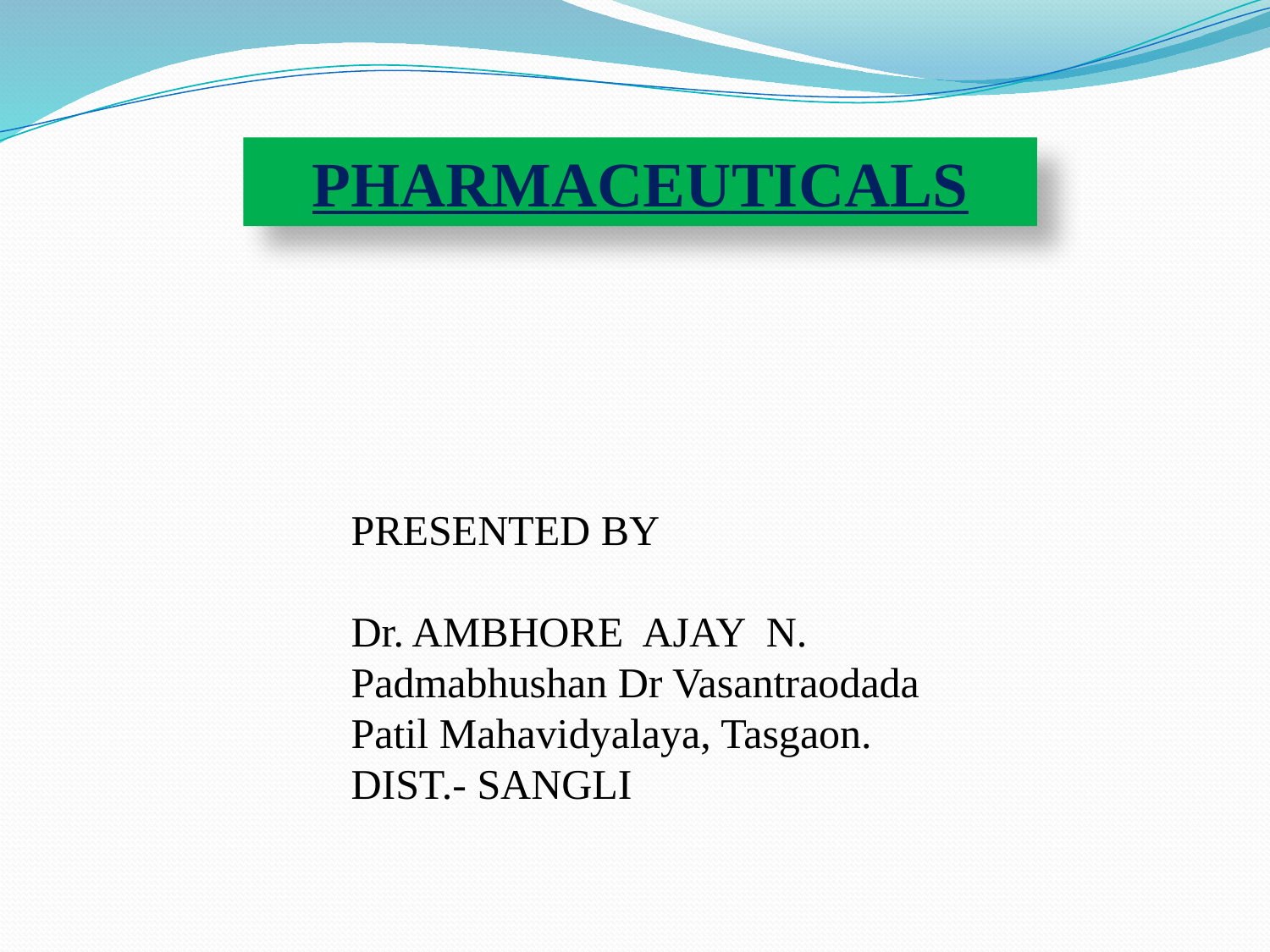

PHARMACEUTICALS
PRESENTED BY

Dr. AMBHORE  AJAY  N.
Padmabhushan Dr Vasantraodada Patil Mahavidyalaya, Tasgaon.
DIST.- SANGLI